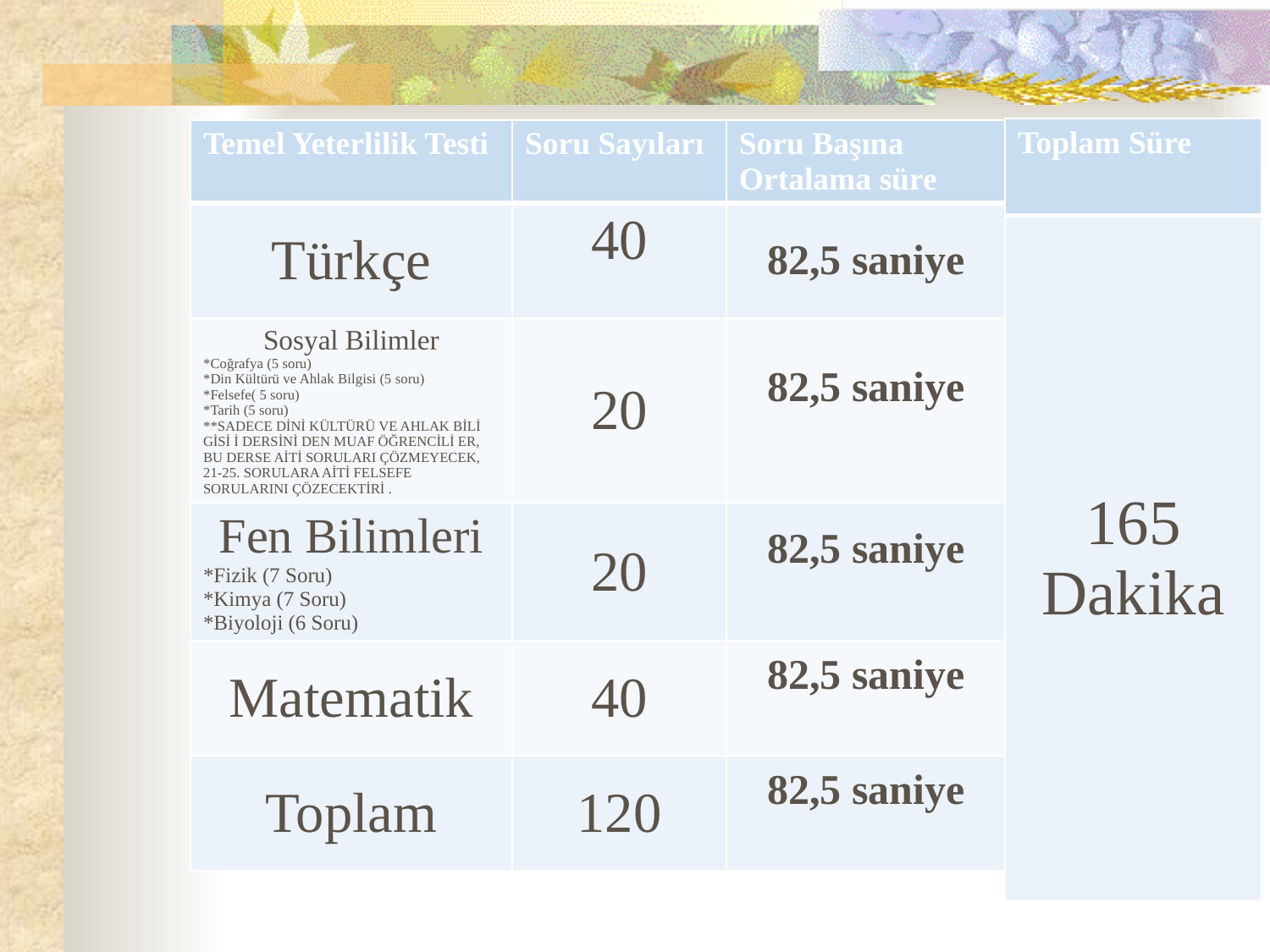

| Toplam Süre |
| --- |
| 165 Dakika |
| Temel Yeterlilik Testi | Soru Sayıları | Soru Başına Ortalama süre |
| --- | --- | --- |
| Türkçe | 40 | 82,5 saniye |
| Sosyal Bilimler \*Coğrafya (5 soru) \*Din Kültürü ve Ahlak Bilgisi (5 soru) \*Felsefe( 5 soru) \*Tarih (5 soru) \*\*SADECE DİNİ KÜLTÜRÜ VE AHLAK BİLİ GİSİ İ DERSİNİ DEN MUAF ÖĞRENCİLİ ER, BU DERSE AİTİ SORULARI ÇÖZMEYECEK, 21-25. SORULARA AİTİ FELSEFE SORULARINI ÇÖZECEKTİRİ . | 20 | 82,5 saniye |
| Fen Bilimleri \*Fizik (7 Soru) \*Kimya (7 Soru) \*Biyoloji (6 Soru) | 20 | 82,5 saniye |
| Matematik | 40 | 82,5 saniye |
| Toplam | 120 | 82,5 saniye |